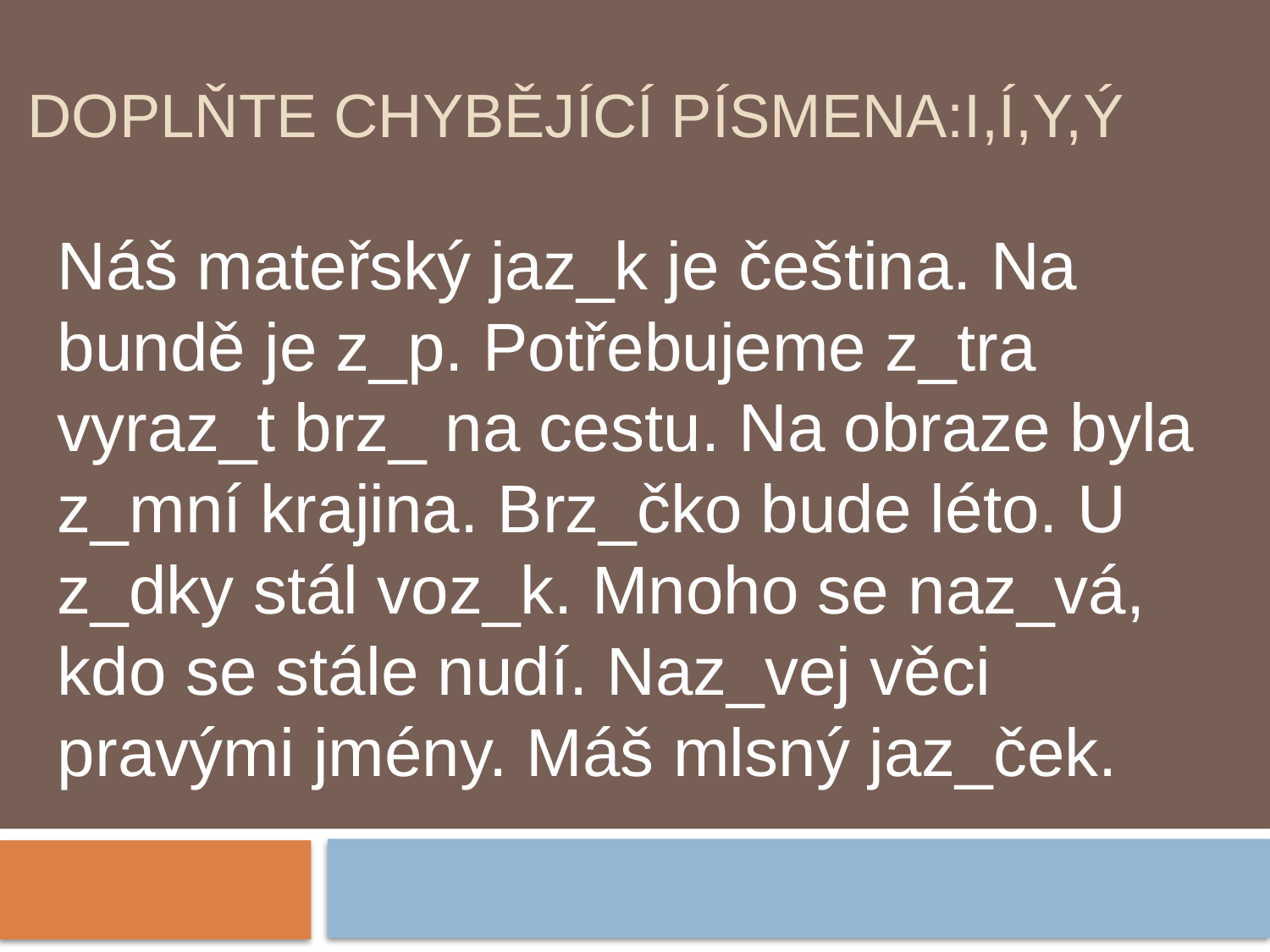

# Doplňte chybějící písmena:i,í,y,ý
Náš mateřský jaz_k je čeština. Na bundě je z_p. Potřebujeme z_tra vyraz_t brz_ na cestu. Na obraze byla z_mní krajina. Brz_čko bude léto. U z_dky stál voz_k. Mnoho se naz_vá, kdo se stále nudí. Naz_vej věci pravými jmény. Máš mlsný jaz_ček.